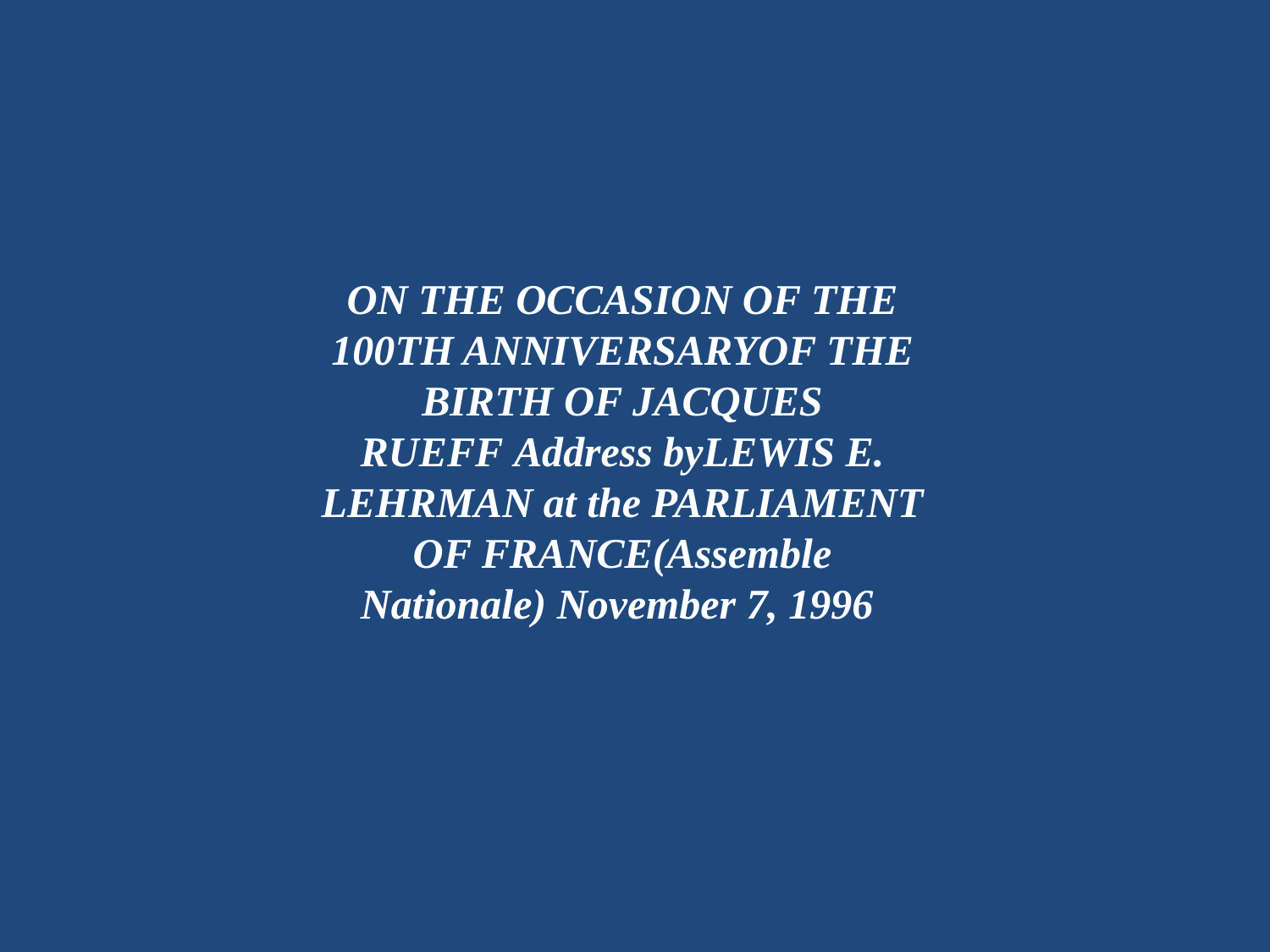

ON THE OCCASION OF THE 100TH ANNIVERSARYOF THE BIRTH OF JACQUES RUEFF Address byLEWIS E. LEHRMAN at the PARLIAMENT OF FRANCE(Assemble Nationale) November 7, 1996